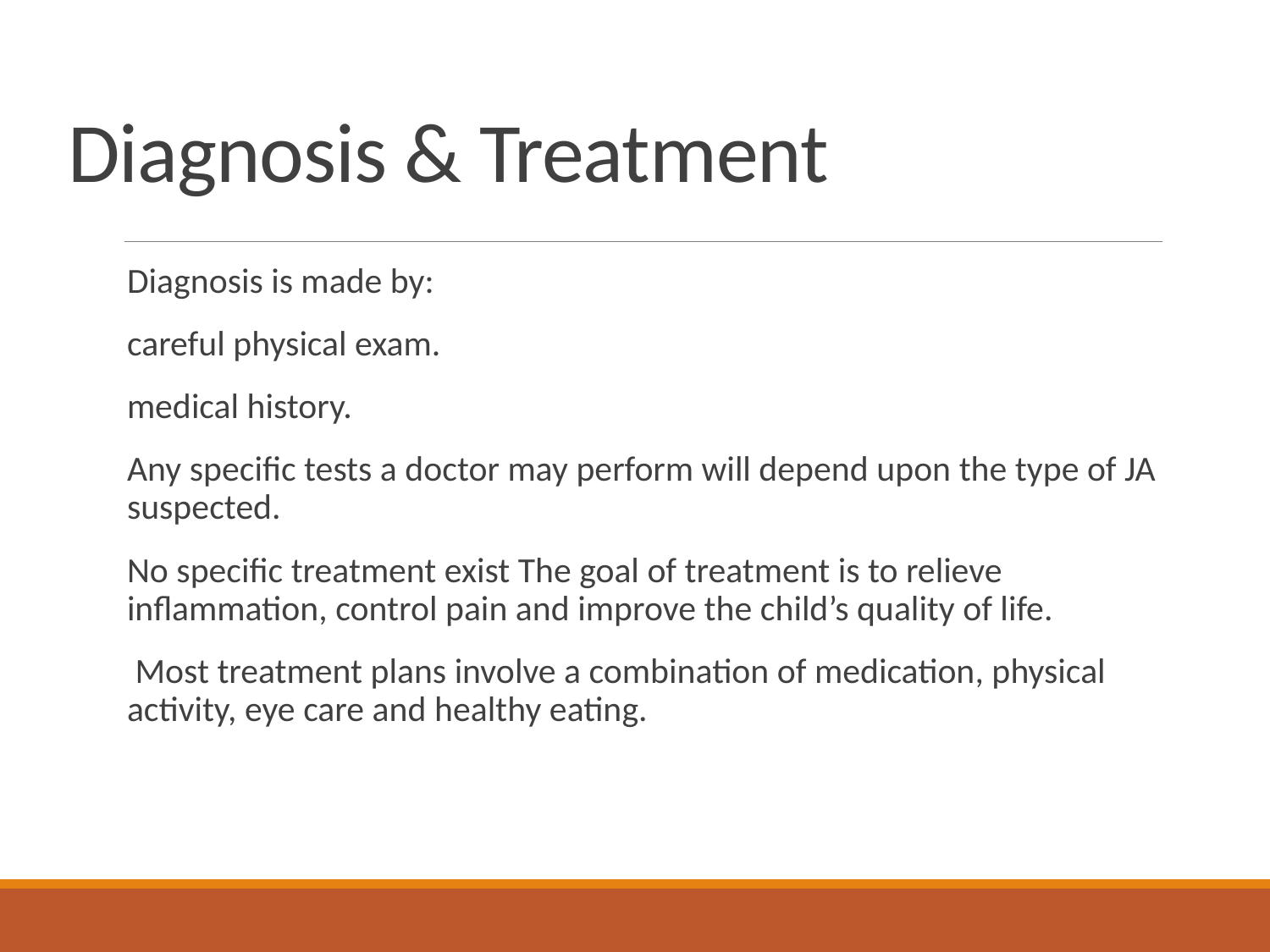

# Diagnosis & Treatment
Diagnosis is made by:
careful physical exam.
medical history.
Any specific tests a doctor may perform will depend upon the type of JA suspected.
No specific treatment exist The goal of treatment is to relieve inflammation, control pain and improve the child’s quality of life.
 Most treatment plans involve a combination of medication, physical activity, eye care and healthy eating.